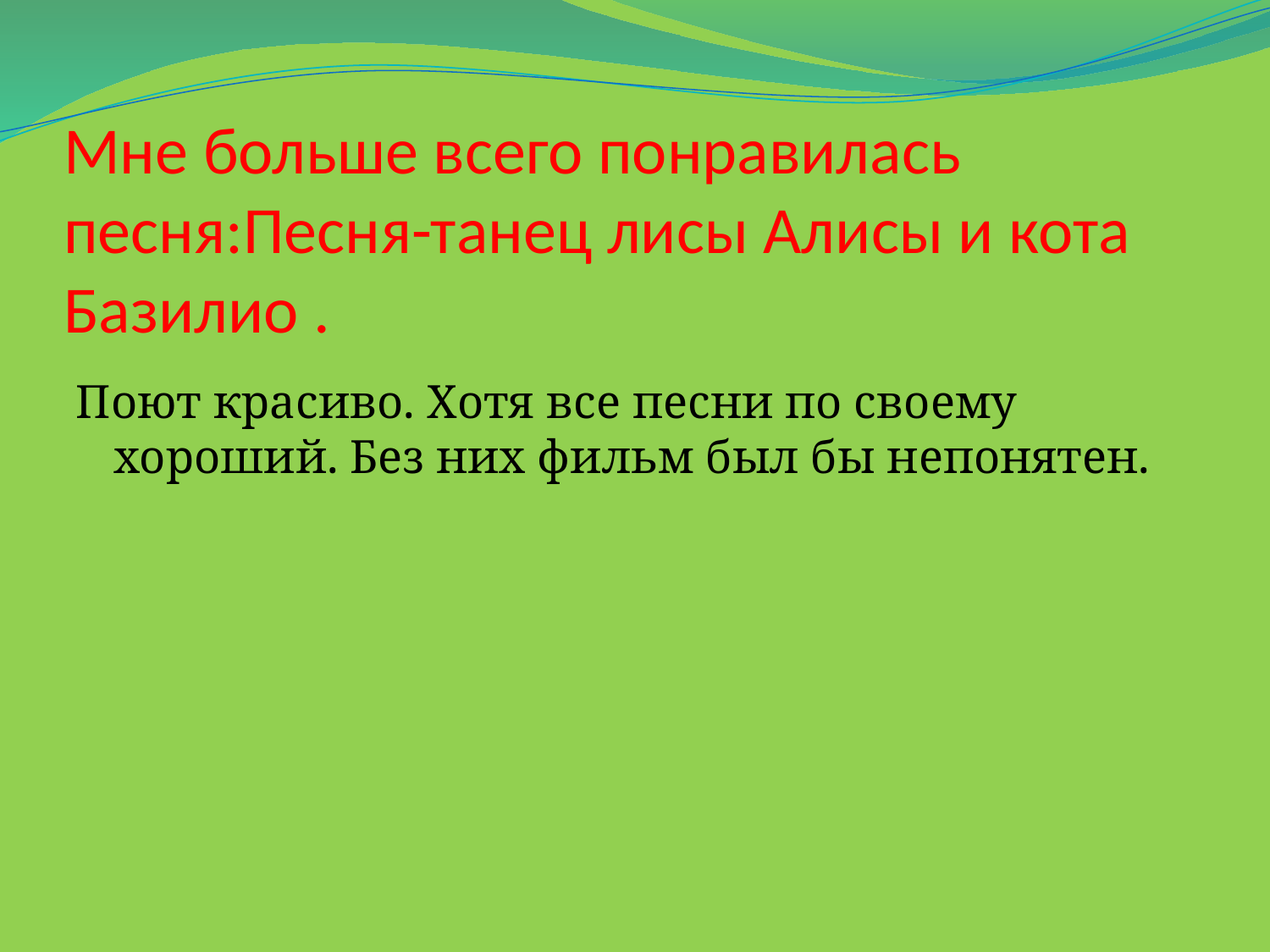

# Мне больше всего понравилась песня:Песня-танец лисы Алисы и кота Базилио .
Поют красиво. Хотя все песни по своему хороший. Без них фильм был бы непонятен.